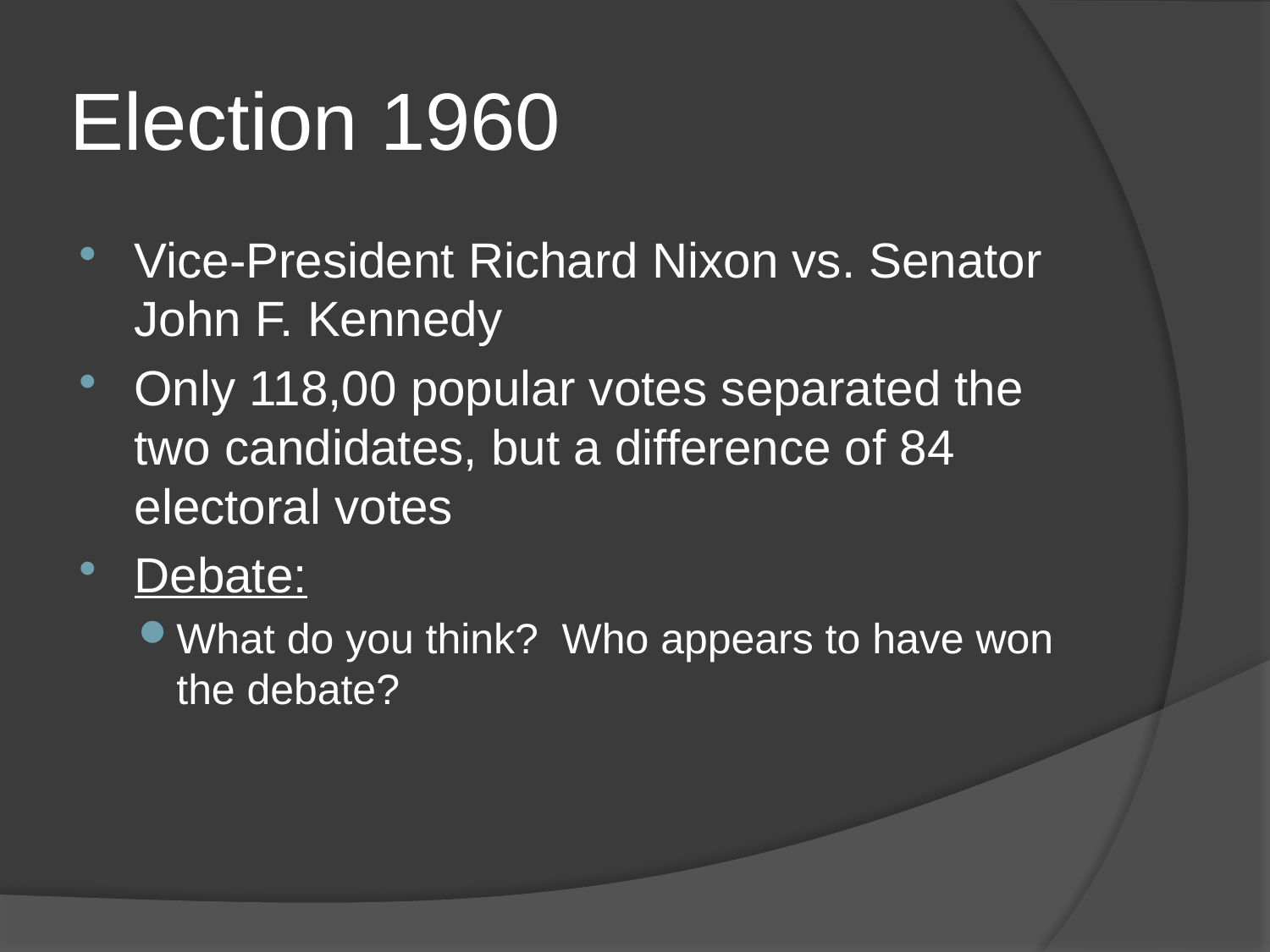

# Election 1960
Vice-President Richard Nixon vs. Senator John F. Kennedy
Only 118,00 popular votes separated the two candidates, but a difference of 84 electoral votes
Debate:
What do you think?  Who appears to have won the debate?